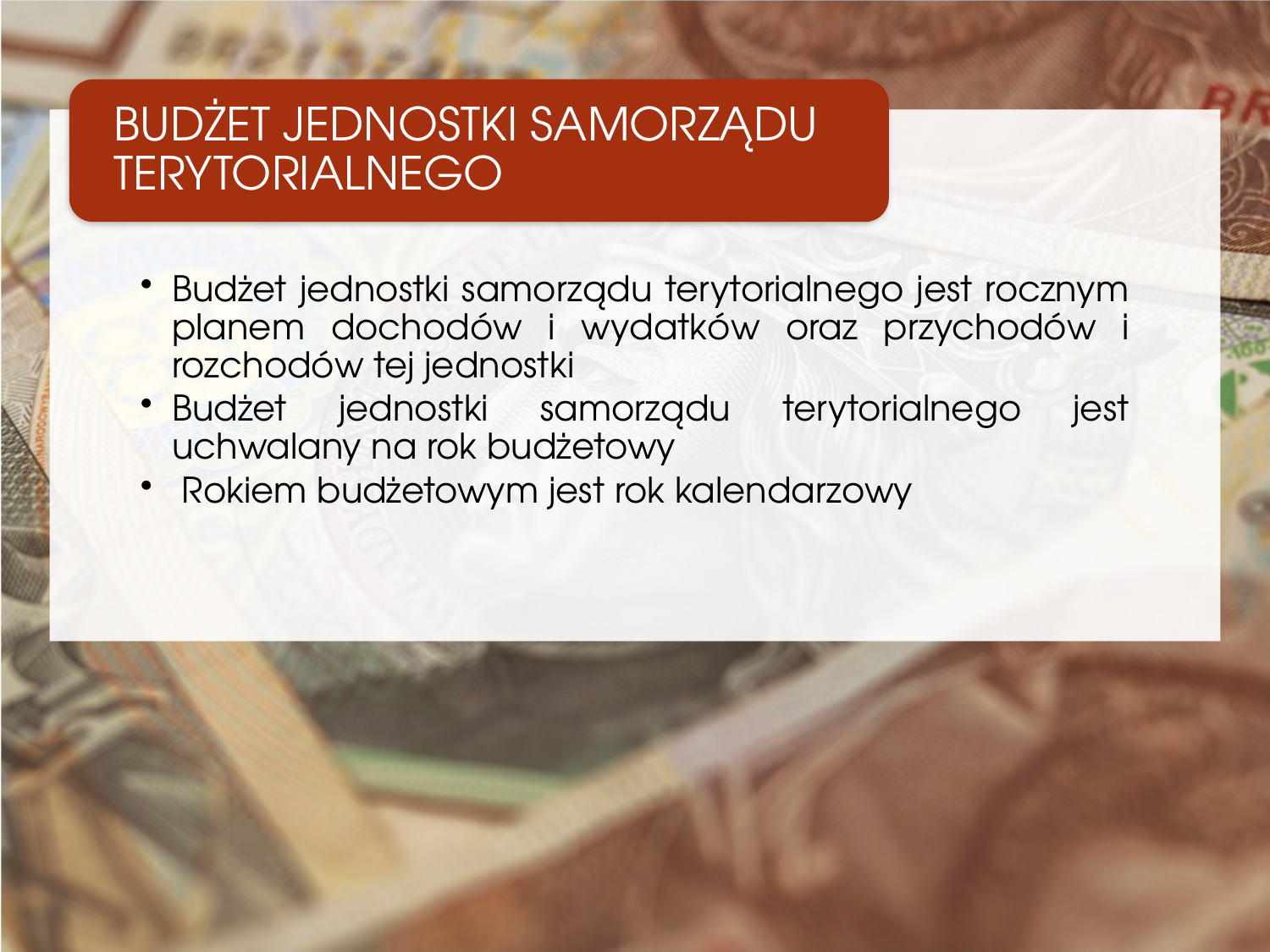

Budżet jednostki samorządu terytorialnego jest rocznym planem dochodów i wydatków oraz przychodów i rozchodów tej jednostki
Budżet jednostki samorządu terytorialnego jest uchwalany na rok budżetowy
 Rokiem budżetowym jest rok kalendarzowy
BUDŻET JEDNOSTKI SAMORZĄDU TERYTORIALNEGO